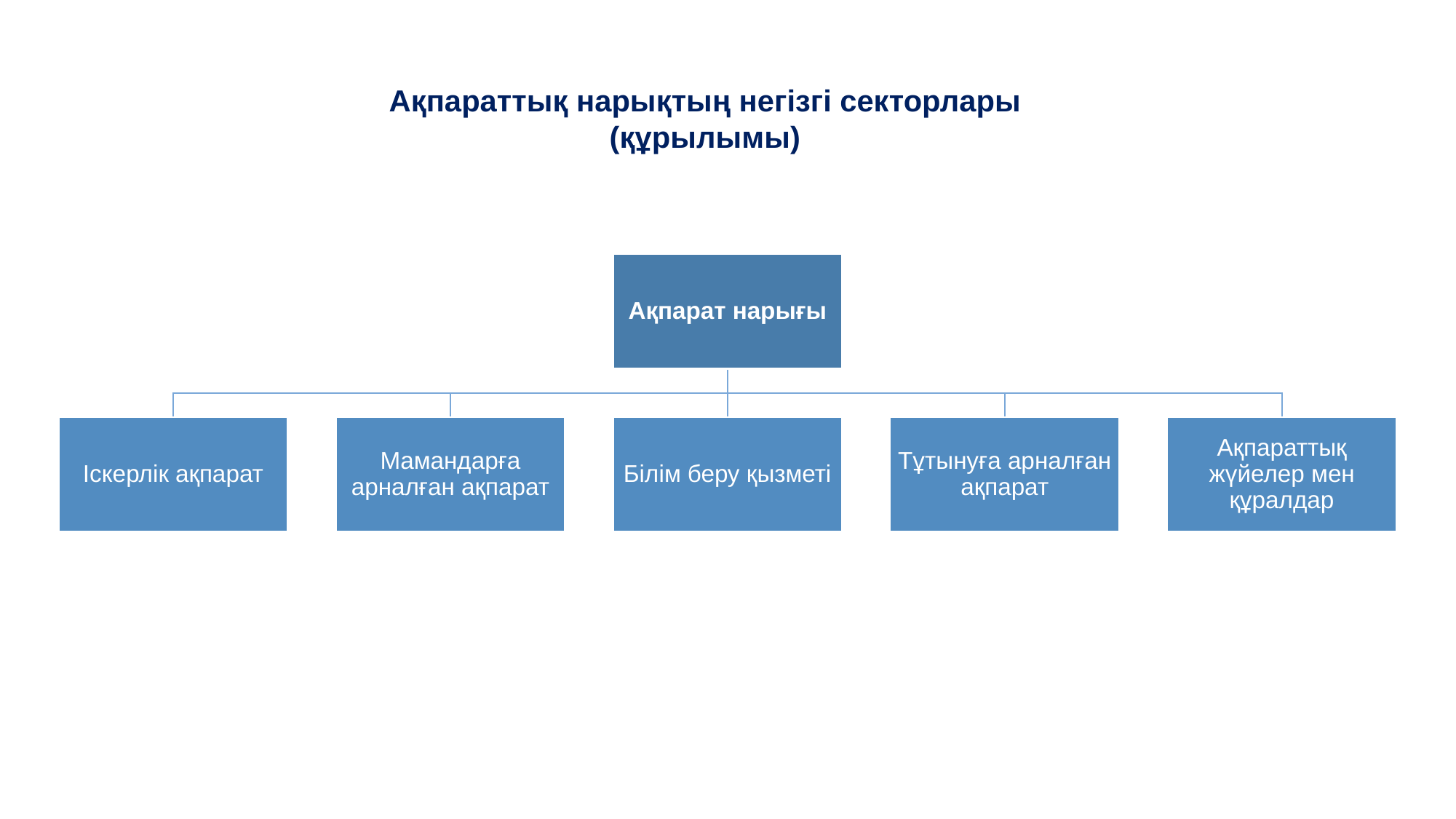

Ақпараттық нарықтың негізгі секторлары (құрылымы)
Ақпарат нарығы
Іскерлік ақпарат
Мамандарға арналған ақпарат
Білім беру қызметі
Тұтынуға арналған ақпарат
Ақпараттық жүйелер мен құралдар